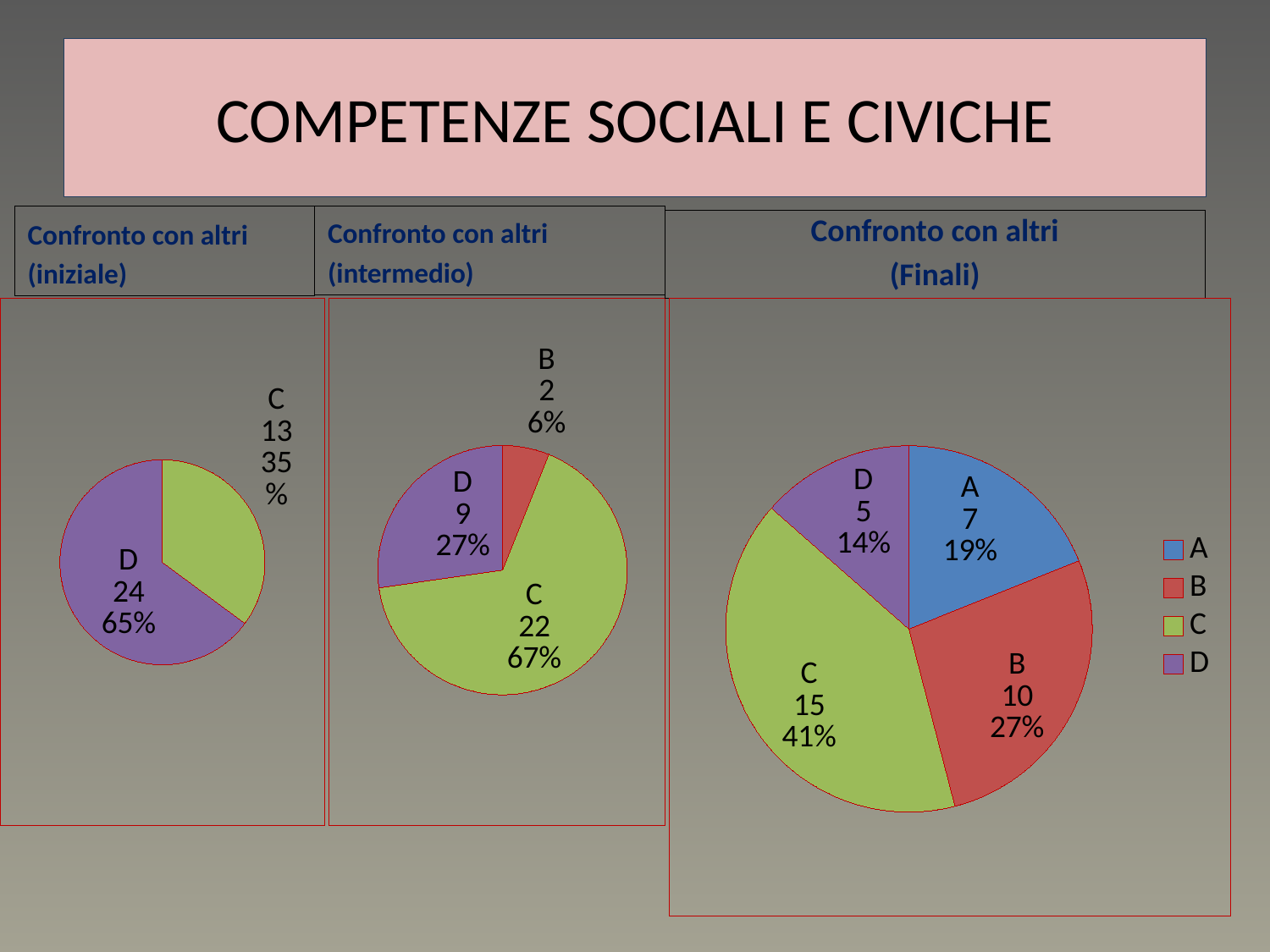

# COMPETENZE SOCIALI E CIVICHE
Confronto con altri
(iniziale)
Confronto con altri
(intermedio)
Confronto con altri
(Finali)

### Chart

| Category | Vendite |
|---|---|
| A | 7.0 |
| B | 10.0 |
| C | 15.0 |
| D | 5.0 |

### Chart

| Category | Vendite |
|---|---|
| A | 0.0 |
| B | 2.0 |
| C | 22.0 |
| D | 9.0 |

### Chart

| Category | Vendite |
|---|---|
| A | 0.0 |
| B | 0.0 |
| C | 13.0 |
| D | 24.0 |